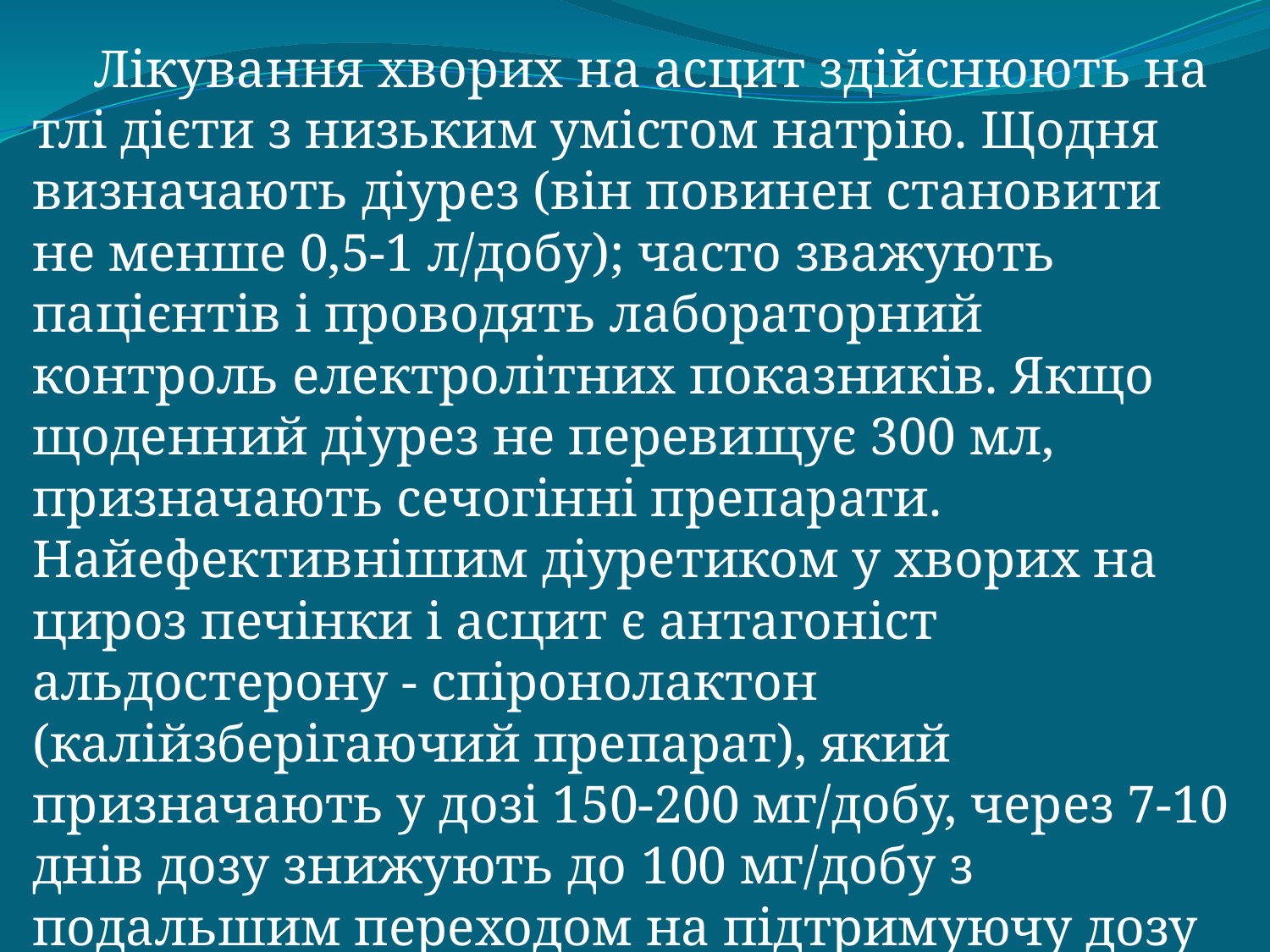

Лікування хворих на асцит здійснюють на тлі дієти з низьким умістом натрію. Щодня визначають діурез (він повинен становити не менше 0,5-1 л/добу); часто зважують пацієнтів і проводять лабораторний контроль електролітних показників. Якщо щоденний діурез не перевищує 300 мл, призначають сечогінні препарати. Найефективнішим діуретиком у хворих на цироз печінки і асцит є антагоніст альдостерону - спіронолактон (калійзберігаючий препарат), який призначають у дозі 150-200 мг/добу, через 7-10 днів дозу знижують до 100 мг/добу з подальшим переходом на підтримуючу дозу (50-75 мг). яку приймають протягом місяців, років.